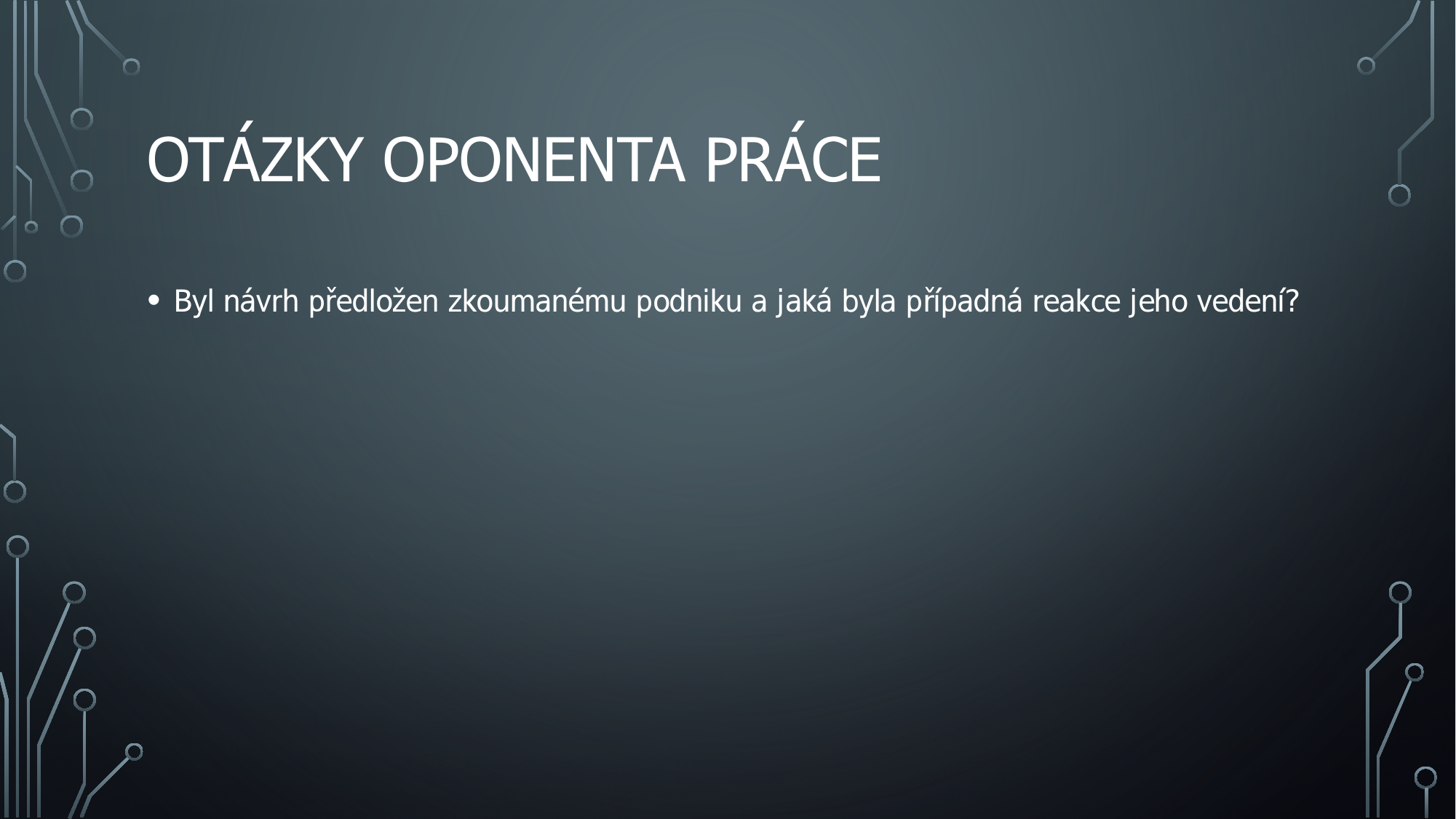

# Otázky oponenta práce
Byl návrh předložen zkoumanému podniku a jaká byla případná reakce jeho vedení?